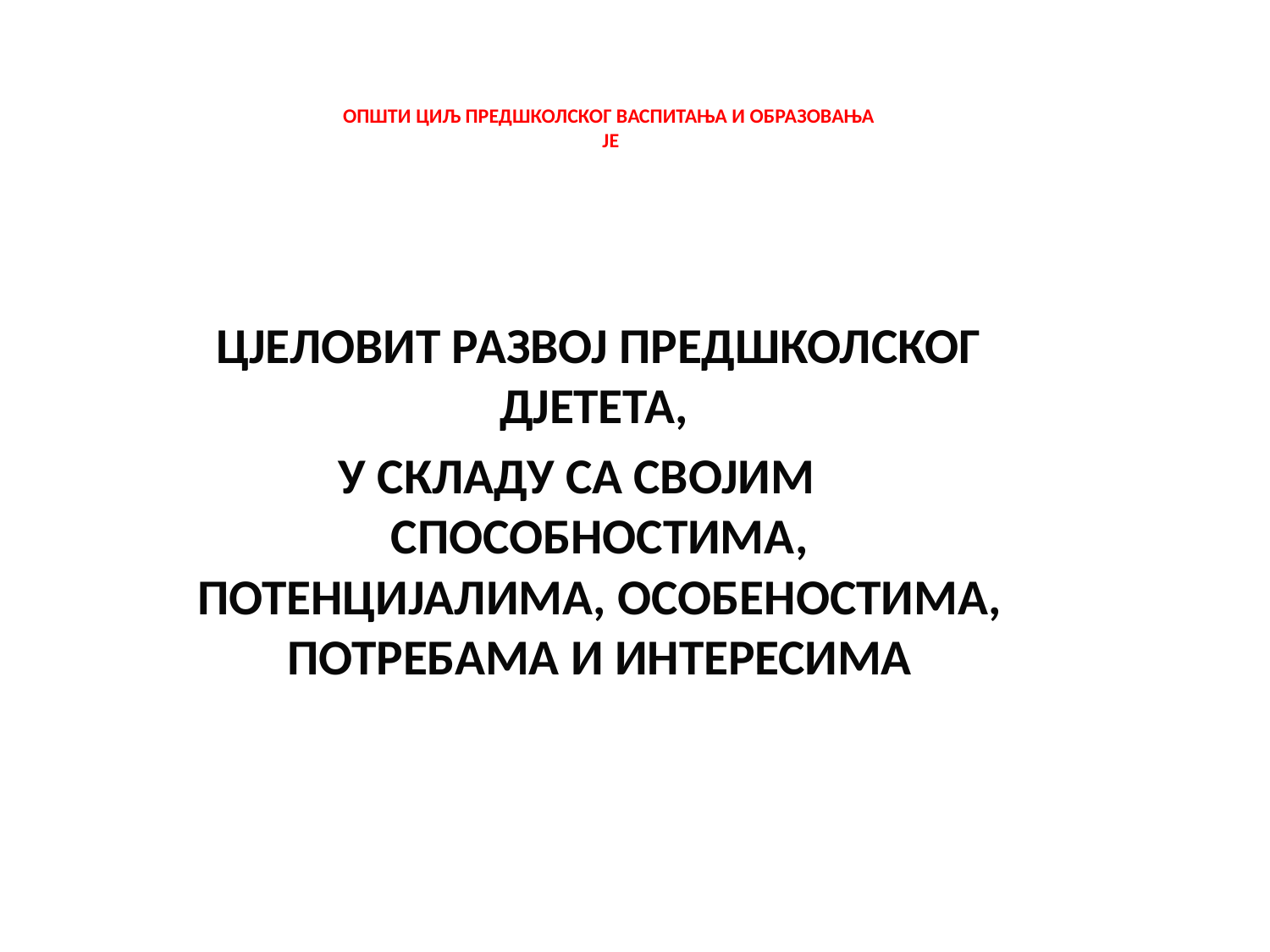

# ОПШТИ ЦИЉ ПРЕДШКОЛСКОГ ВАСПИТАЊА И ОБРАЗОВАЊА ЈЕ
  ЦЈЕЛОВИТ РАЗВОЈ ПРЕДШКОЛСКОГ ДЈЕТЕТА,
У СКЛАДУ СА СВОЈИМ СПОСОБНОСТИМА, ПОТЕНЦИЈАЛИМА, ОСОБЕНОСТИМА, ПОТРЕБАМА И ИНТЕРЕСИМА